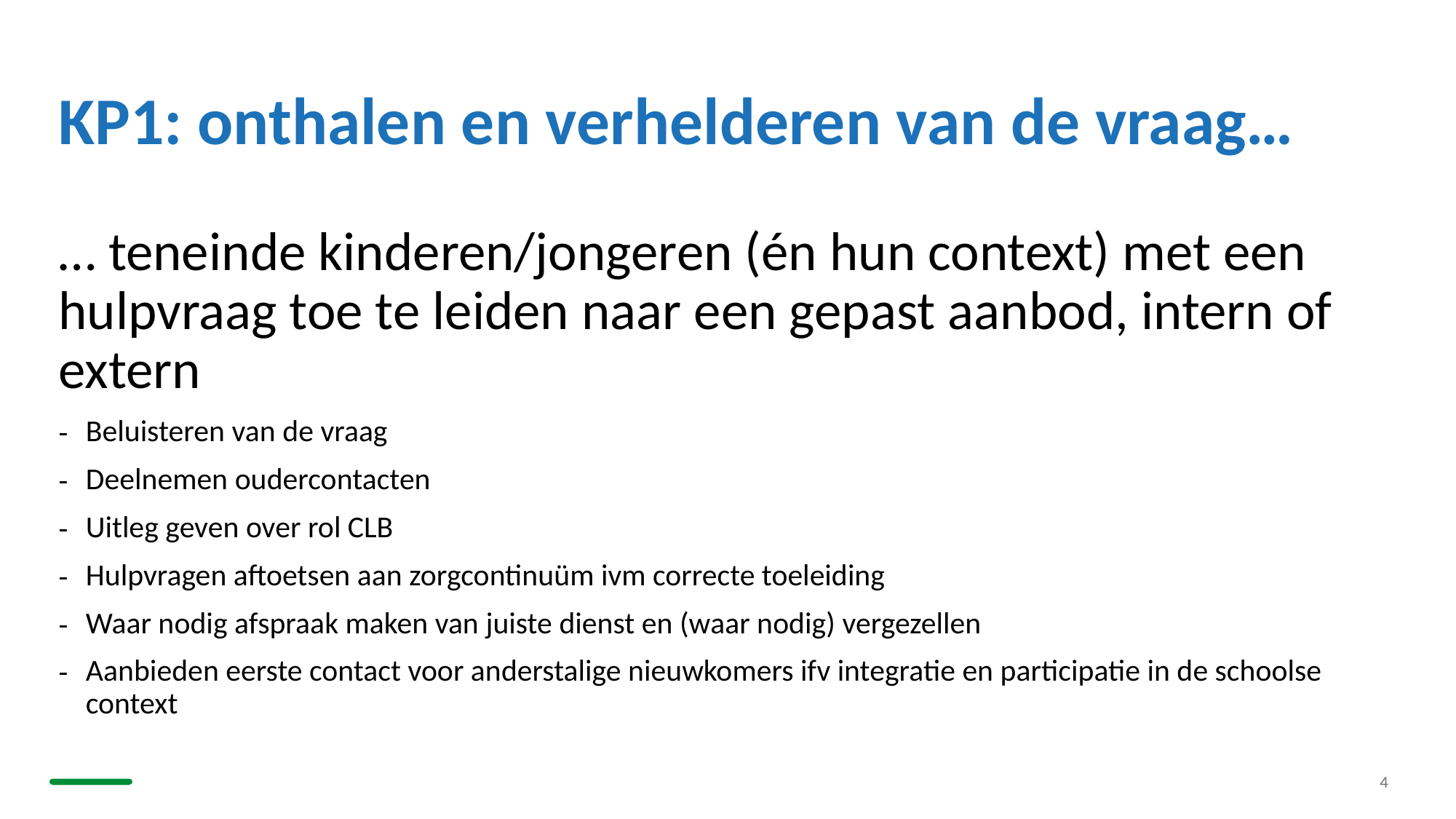

# KP1: onthalen en verhelderen van de vraag…
… teneinde kinderen/jongeren (én hun context) met een hulpvraag toe te leiden naar een gepast aanbod, intern of extern
Beluisteren van de vraag
Deelnemen oudercontacten
Uitleg geven over rol CLB
Hulpvragen aftoetsen aan zorgcontinuüm ivm correcte toeleiding
Waar nodig afspraak maken van juiste dienst en (waar nodig) vergezellen
Aanbieden eerste contact voor anderstalige nieuwkomers ifv integratie en participatie in de schoolse context
4